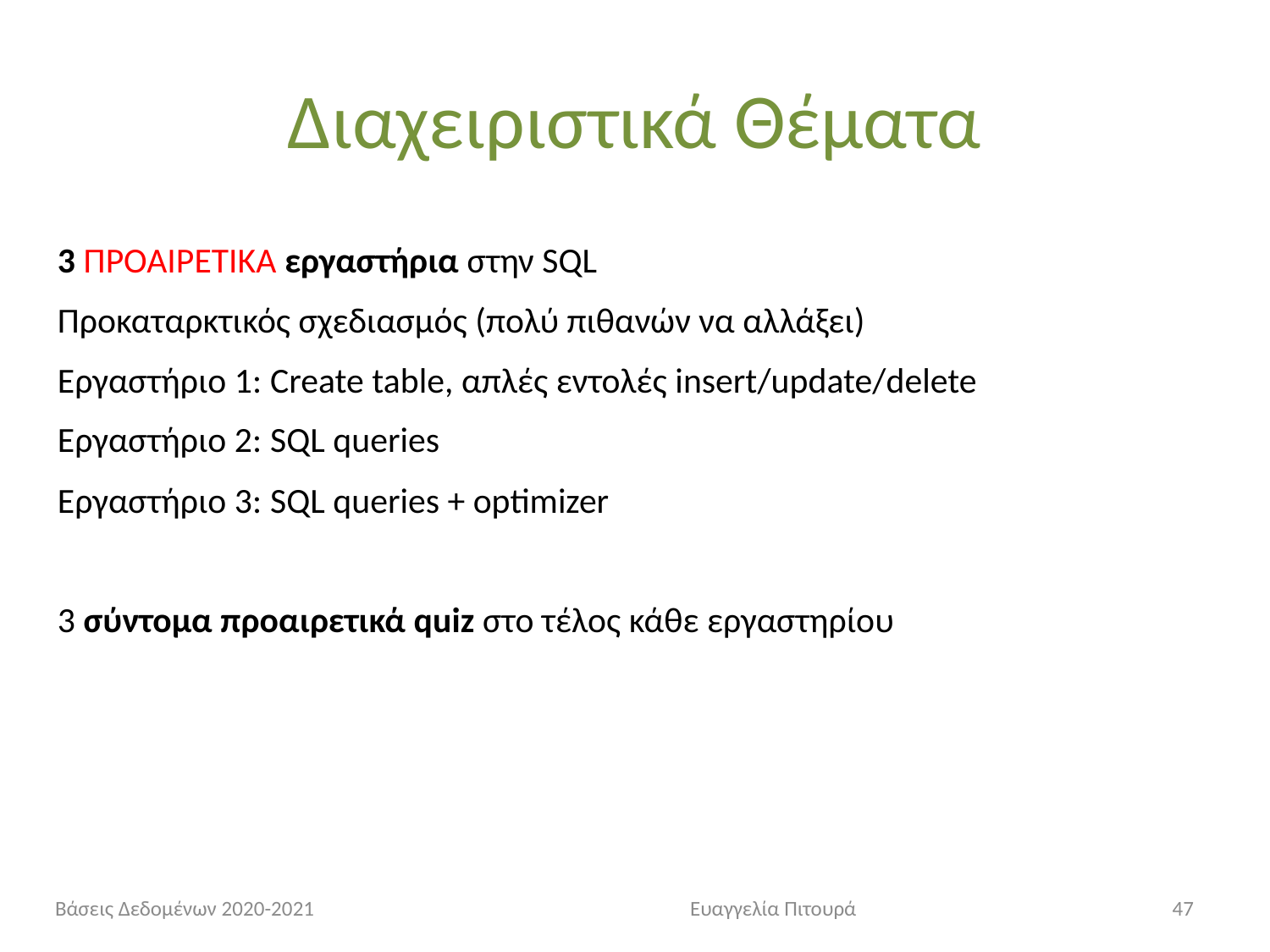

# Διαχειριστικά Θέματα
3 ΠΡΟΑΙΡΕΤΙΚΑ εργαστήρια στην SQL
Προκαταρκτικός σχεδιασμός (πολύ πιθανών να αλλάξει)
Εργαστήριο 1: Create table, απλές εντολές insert/update/delete
Εργαστήριο 2: SQL queries
Εργαστήριο 3: SQL queries + optimizer

3 σύντομα προαιρετικά quiz στο τέλος κάθε εργαστηρίου

Βάσεις Δεδομένων 2020-2021			Ευαγγελία Πιτουρά
47